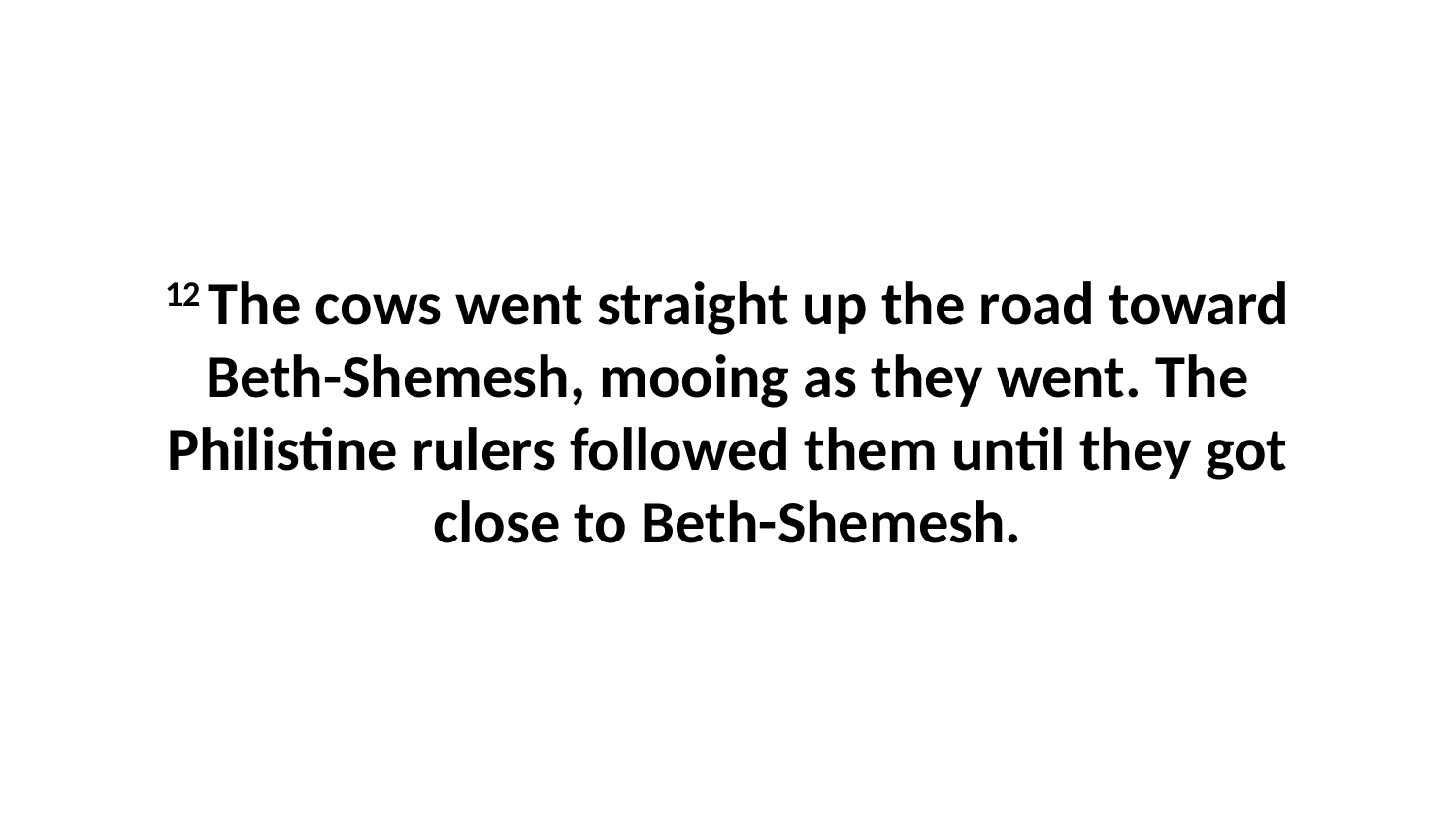

12 The cows went straight up the road toward Beth-Shemesh, mooing as they went. The Philistine rulers followed them until they got close to Beth-Shemesh.